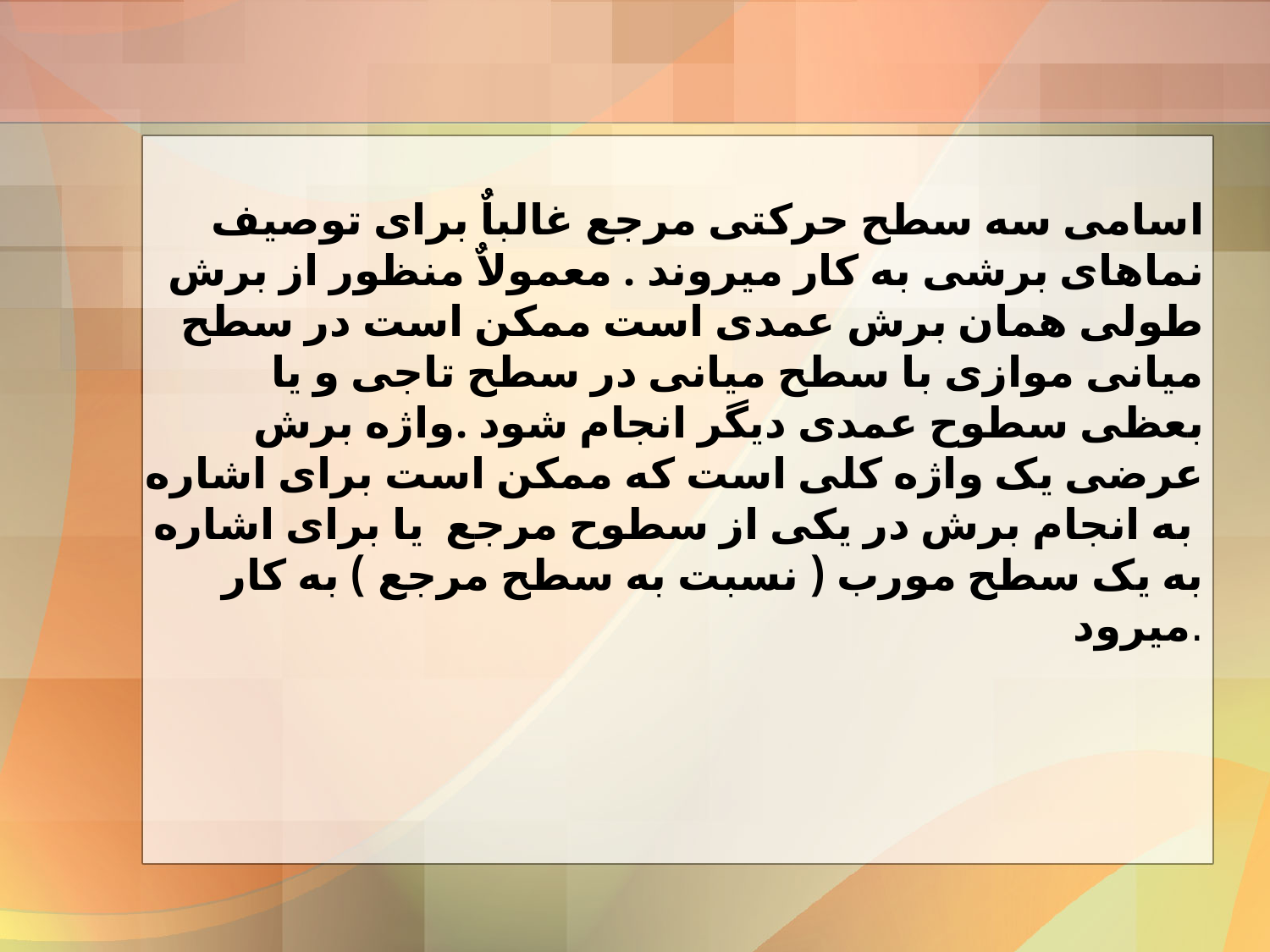

اسامی سه سطح حرکتی مرجع غالباٌ برای توصیف نماهای برشی به کار میروند . معمولاٌ منظور از برش طولی همان برش عمدی است ممکن است در سطح میانی موازی با سطح میانی در سطح تاجی و یا بعظی سطوح عمدی دیگر انجام شود .واژه برش عرضی یک واژه کلی است که ممکن است برای اشاره  به انجام برش در یکی از سطوح مرجع  یا برای اشاره به یک سطح مورب ( نسبت به سطح مرجع ) به کار میرود.